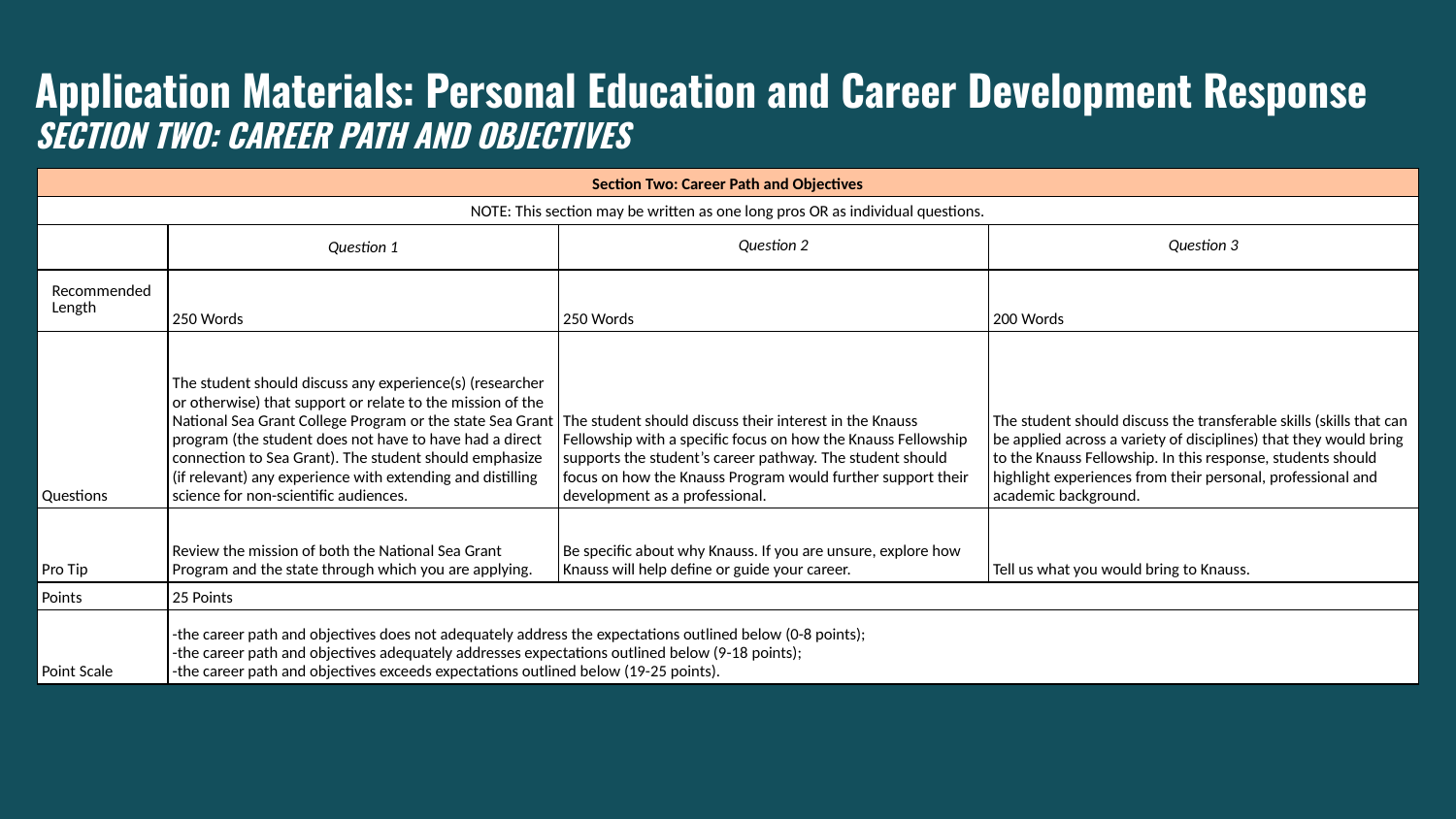

# Application Materials: Personal Education and Career Development Response
SECTION TWO: CAREER PATH AND OBJECTIVES
| Section Two: Career Path and Objectives |  |  |  |
| --- | --- | --- | --- |
| NOTE: This section may be written as one long pros OR as individual questions. |  |  |  |
|  | Question 1 | Question 2 | Question 3 |
| Recommended Length | 250 Words | 250 Words | 200 Words |
| Questions | The student should discuss any experience(s) (researcher or otherwise) that support or relate to the mission of the National Sea Grant College Program or the state Sea Grant program (the student does not have to have had a direct connection to Sea Grant). The student should emphasize (if relevant) any experience with extending and distilling science for non-scientific audiences. | The student should discuss their interest in the Knauss Fellowship with a specific focus on how the Knauss Fellowship supports the student’s career pathway. The student should focus on how the Knauss Program would further support their development as a professional. | The student should discuss the transferable skills (skills that can be applied across a variety of disciplines) that they would bring to the Knauss Fellowship. In this response, students should highlight experiences from their personal, professional and academic background. |
| Pro Tip | Review the mission of both the National Sea Grant Program and the state through which you are applying. | Be specific about why Knauss. If you are unsure, explore how Knauss will help define or guide your career. | Tell us what you would bring to Knauss. |
| Points | 25 Points |  |  |
| Point Scale | -the career path and objectives does not adequately address the expectations outlined below (0-8 points); -the career path and objectives adequately addresses expectations outlined below (9-18 points); -the career path and objectives exceeds expectations outlined below (19-25 points). |  |  |